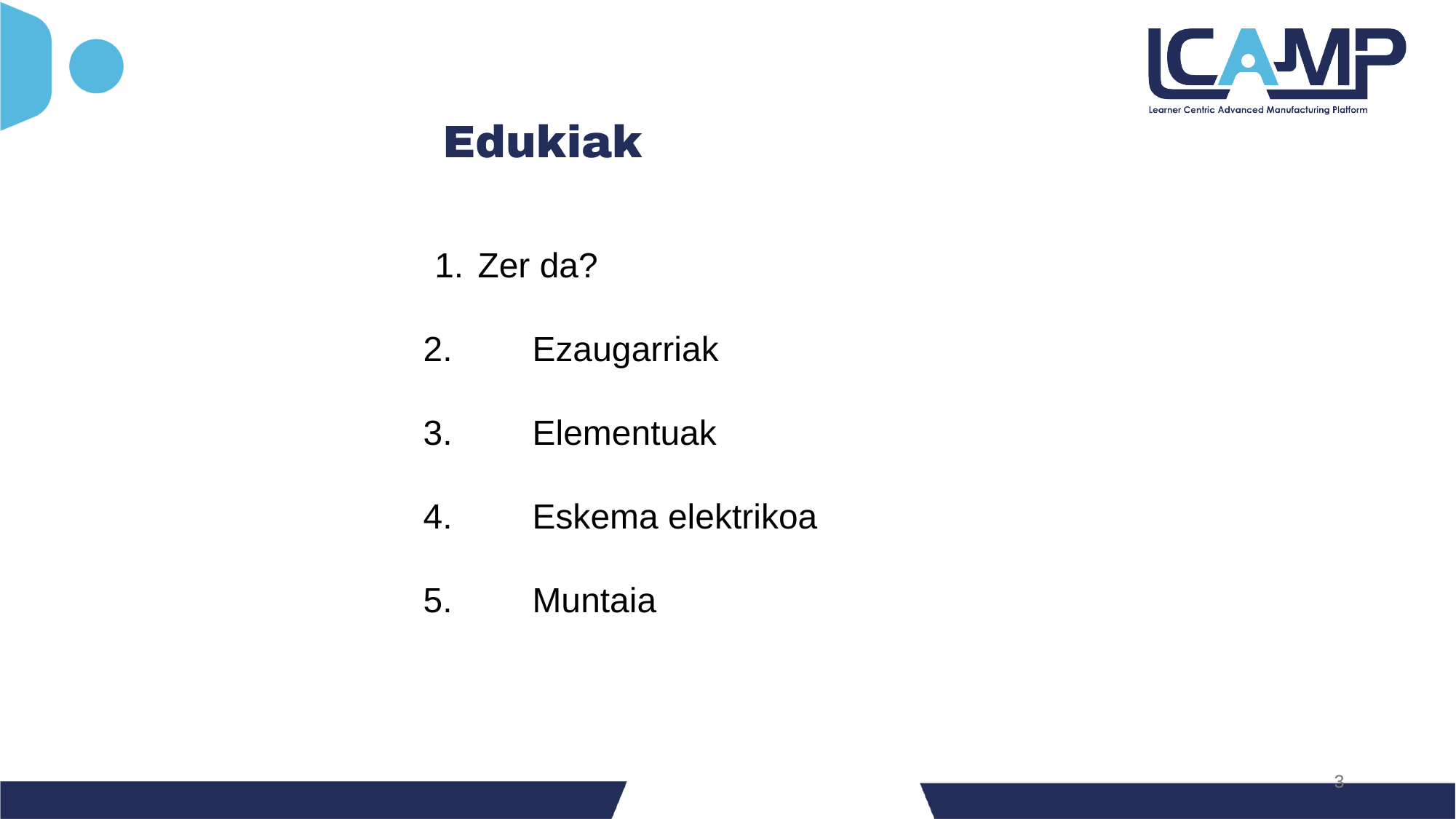

Edukiak
Zer da?

2. 	Ezaugarriak

3.	Elementuak

4.	Eskema elektrikoa

5.	Muntaia
3